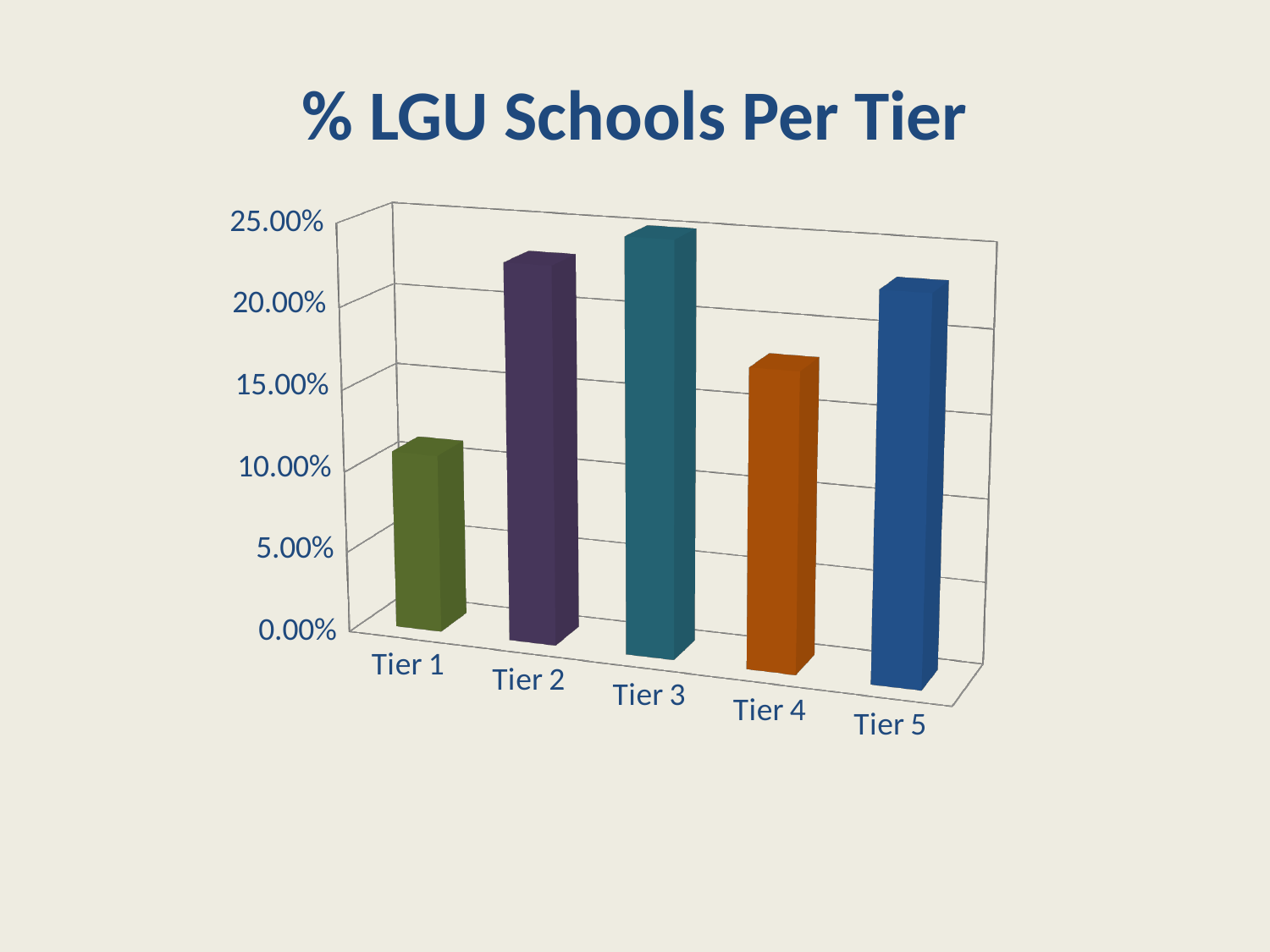

% LGU Schools Per Tier

[unsupported chart]